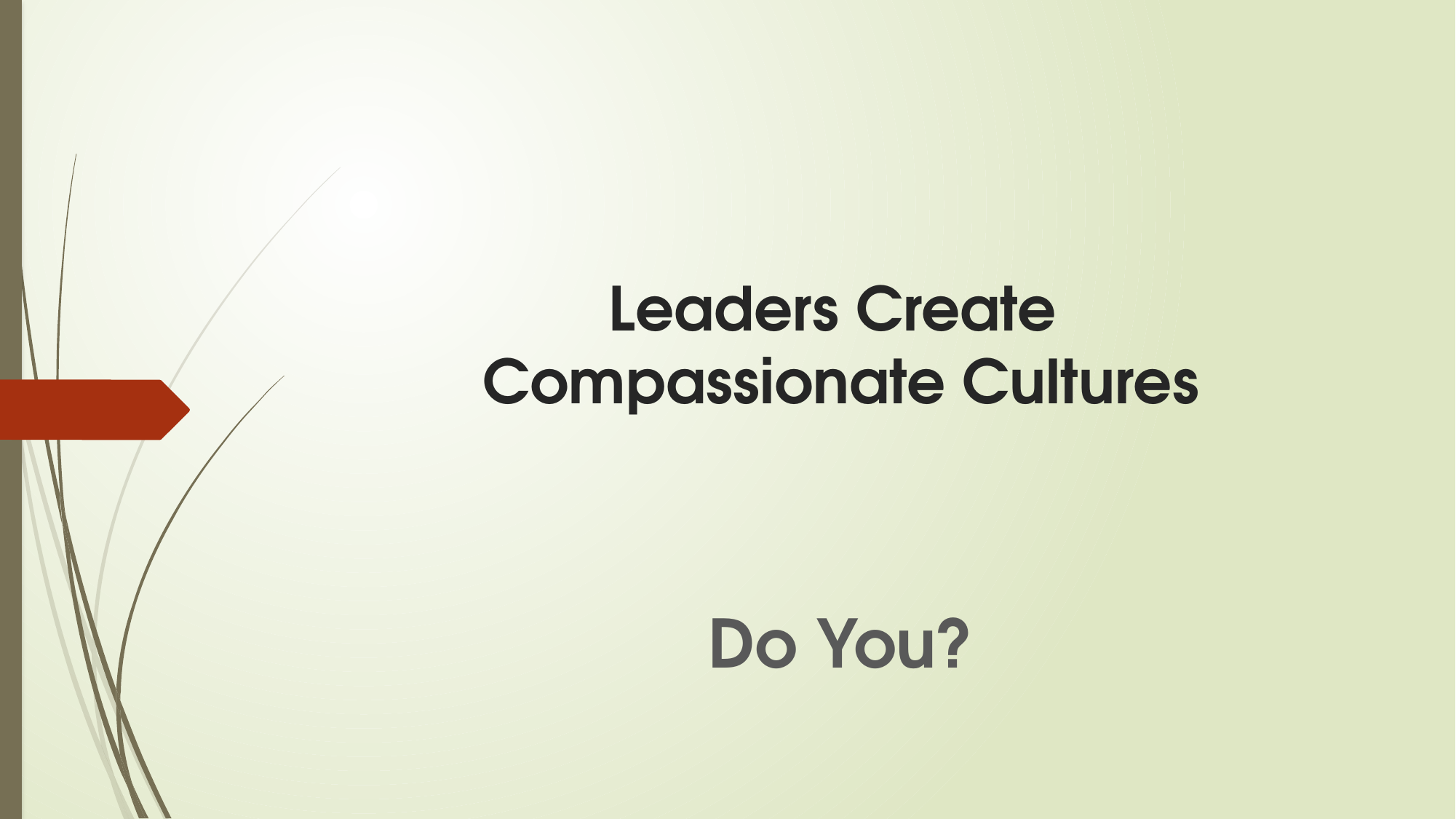

# Leaders Create Compassionate Cultures
Do You?